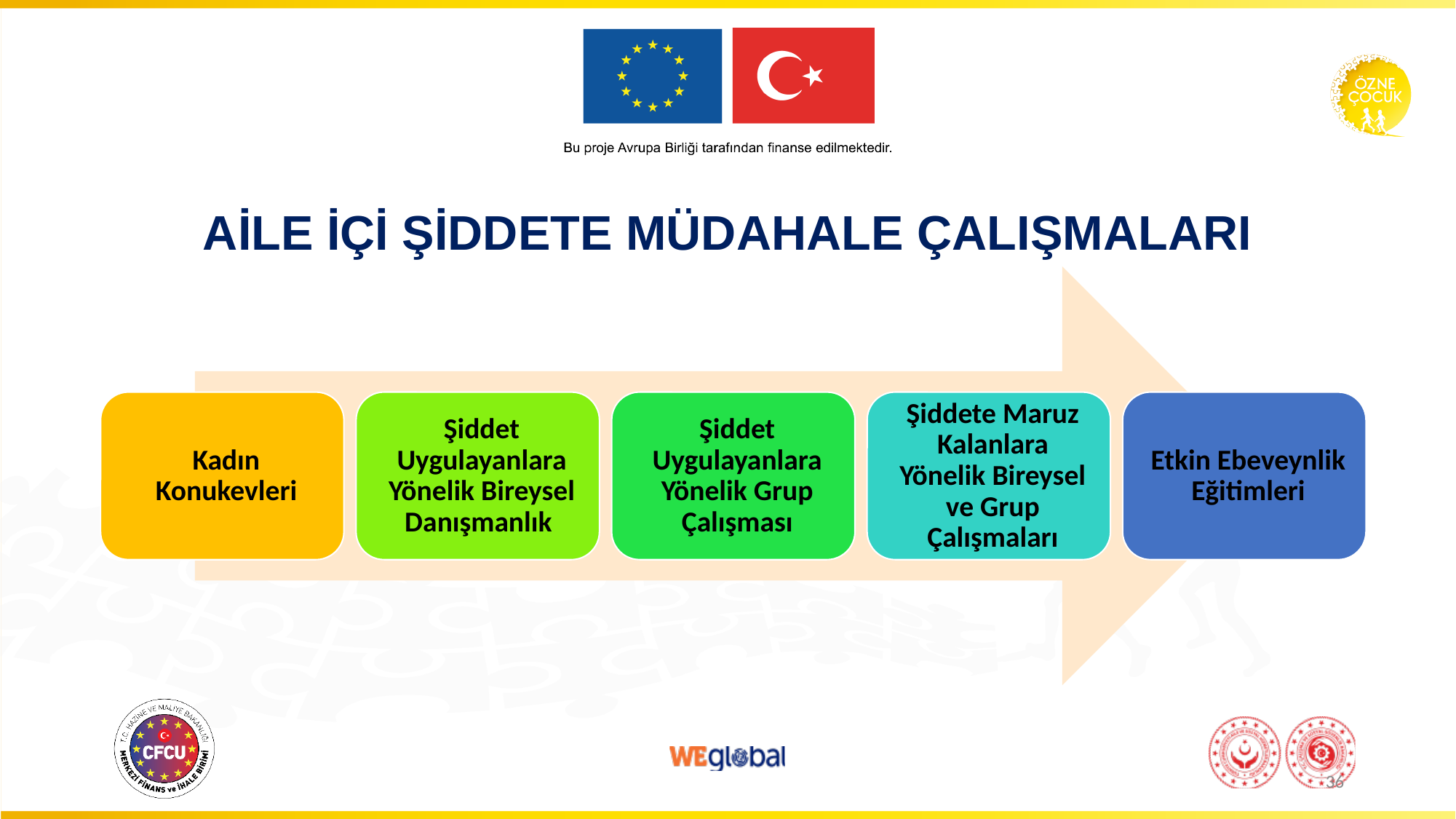

# AİLE İÇİ ŞİDDETE MÜDAHALE çalışmaları
Kadın Konukevleri
Şiddet Uygulayanlara Yönelik Bireysel Danışmanlık
Şiddet Uygulayanlara Yönelik Grup Çalışması
Şiddete Maruz Kalanlara Yönelik Bireysel ve Grup Çalışmaları
Etkin Ebeveynlik Eğitimleri
36